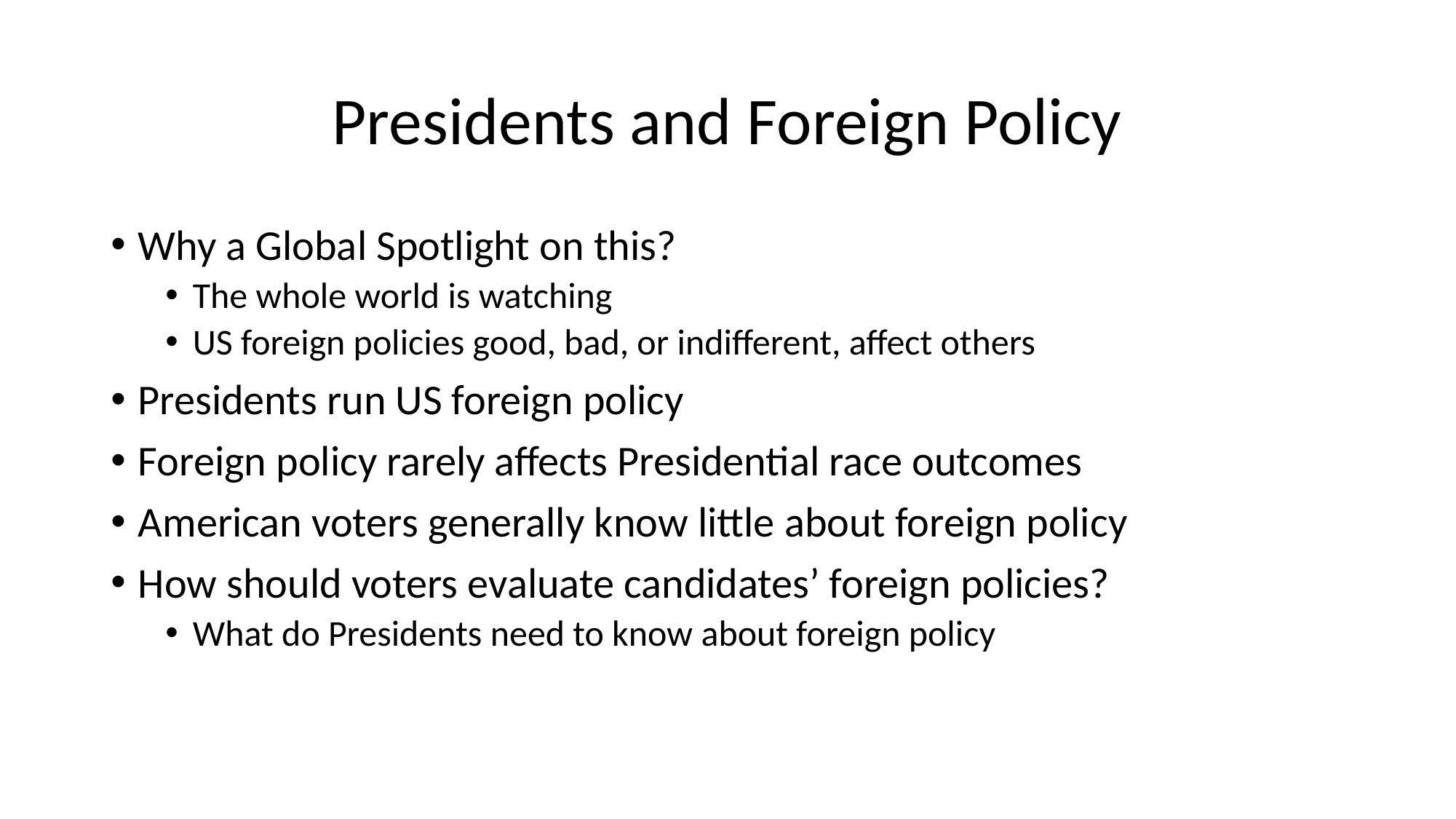

# Presidents and Foreign Policy
Why a Global Spotlight on this?
The whole world is watching
US foreign policies good, bad, or indifferent, affect others
Presidents run US foreign policy
Foreign policy rarely affects Presidential race outcomes
American voters generally know little about foreign policy
How should voters evaluate candidates’ foreign policies?
What do Presidents need to know about foreign policy